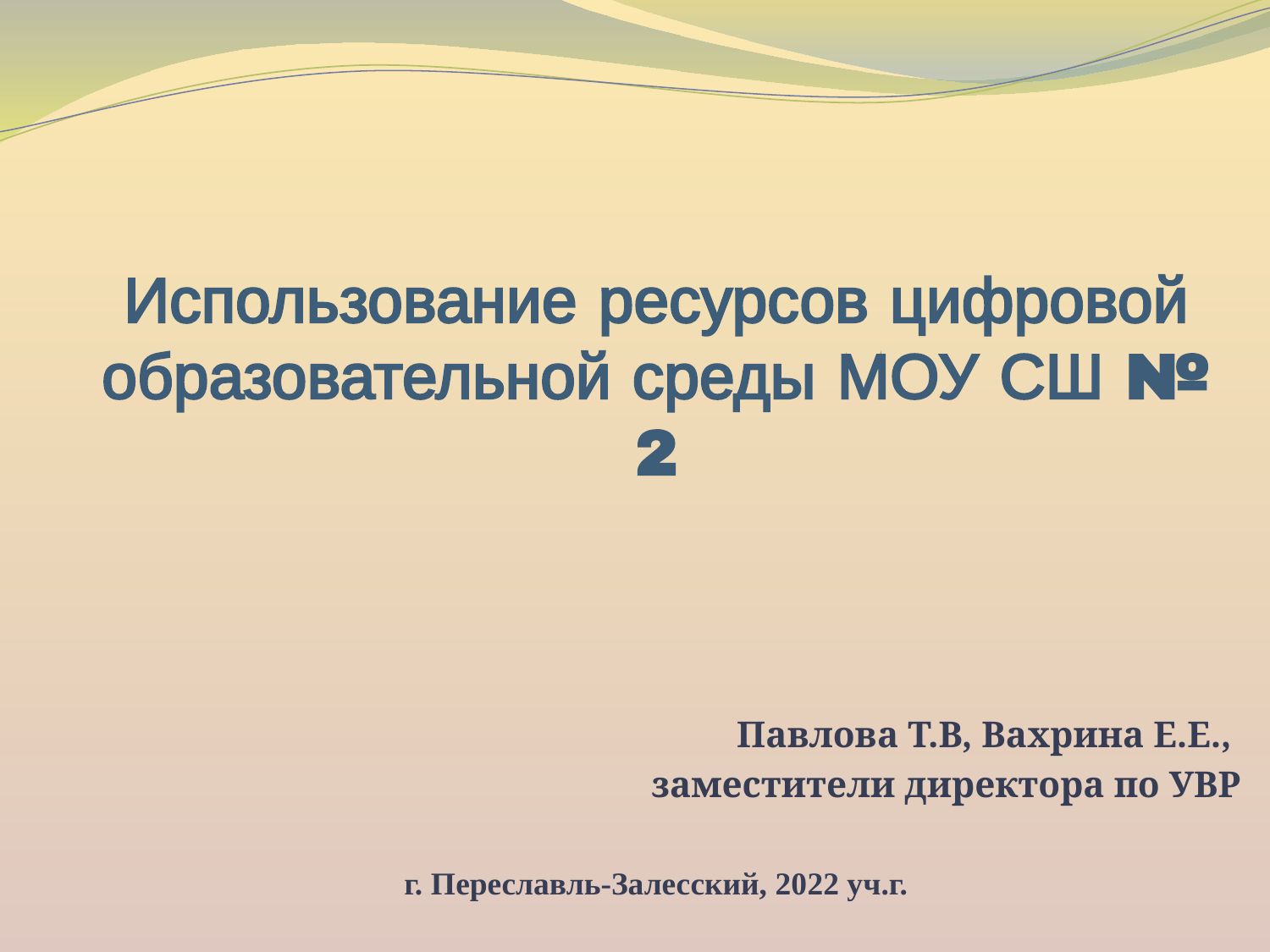

# Использование ресурсов цифровой образовательной среды МОУ СШ № 2

 Павлова Т.В, Вахрина Е.Е.,
заместители директора по УВР
г. Переславль-Залесский, 2022 уч.г.